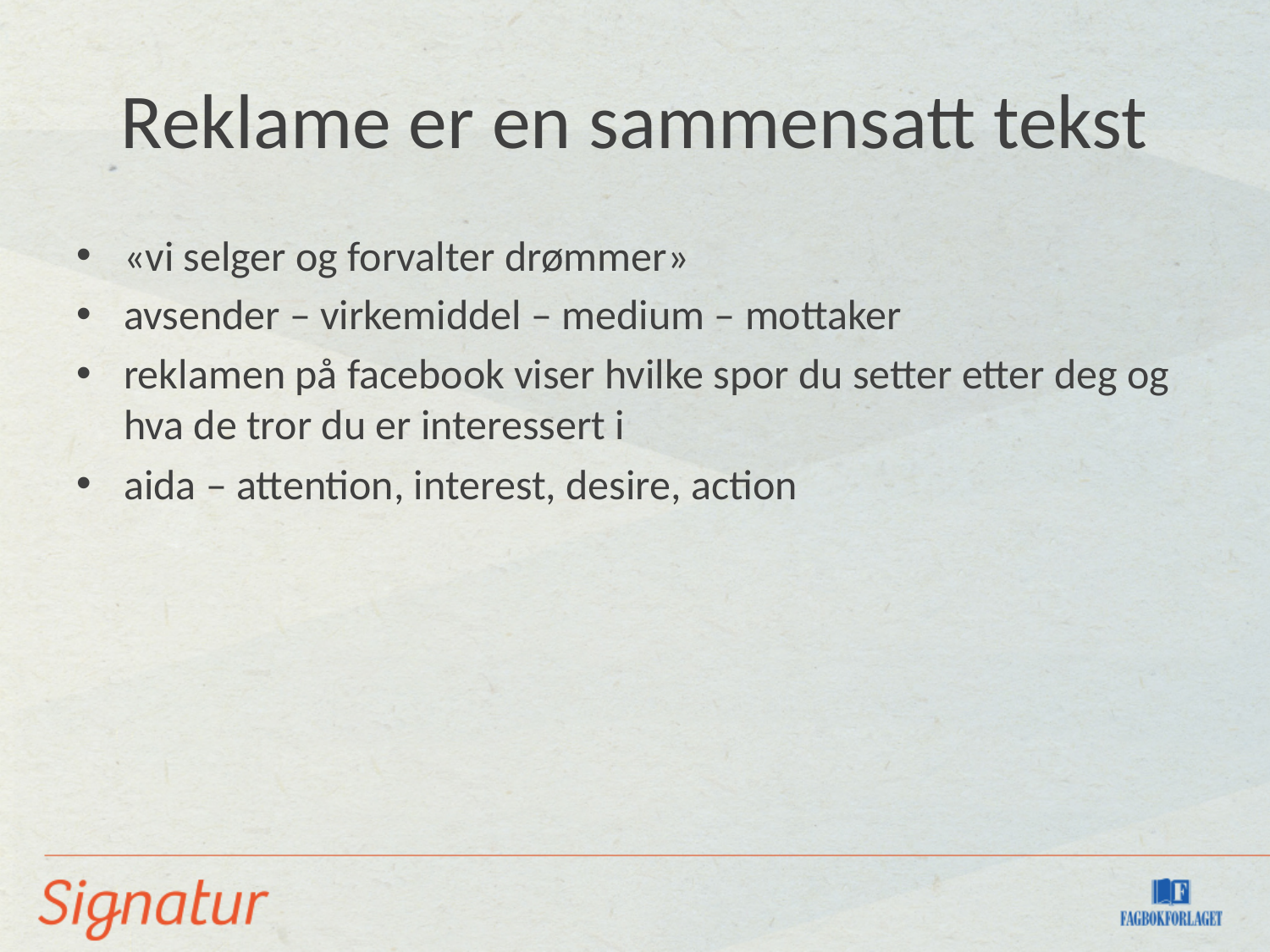

# Reklame er en sammensatt tekst
«vi selger og forvalter drømmer»
avsender – virkemiddel – medium – mottaker
reklamen på facebook viser hvilke spor du setter etter deg og hva de tror du er interessert i
aida – attention, interest, desire, action